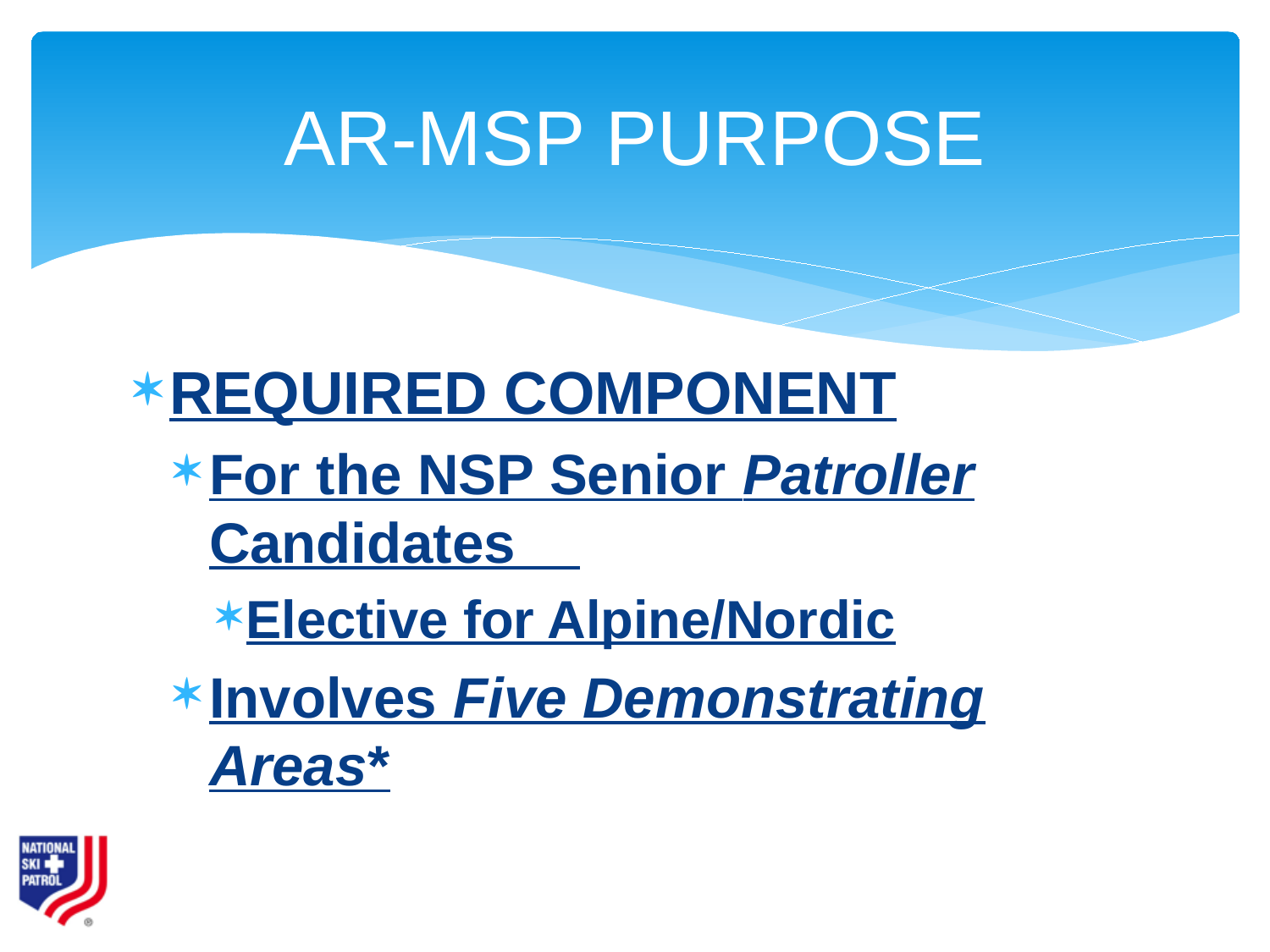

# AR-MSP PURPOSE

REQUIRED COMPONENT
For the NSP Senior Patroller Candidates
Elective for Alpine/Nordic
Involves Five Demonstrating Areas*